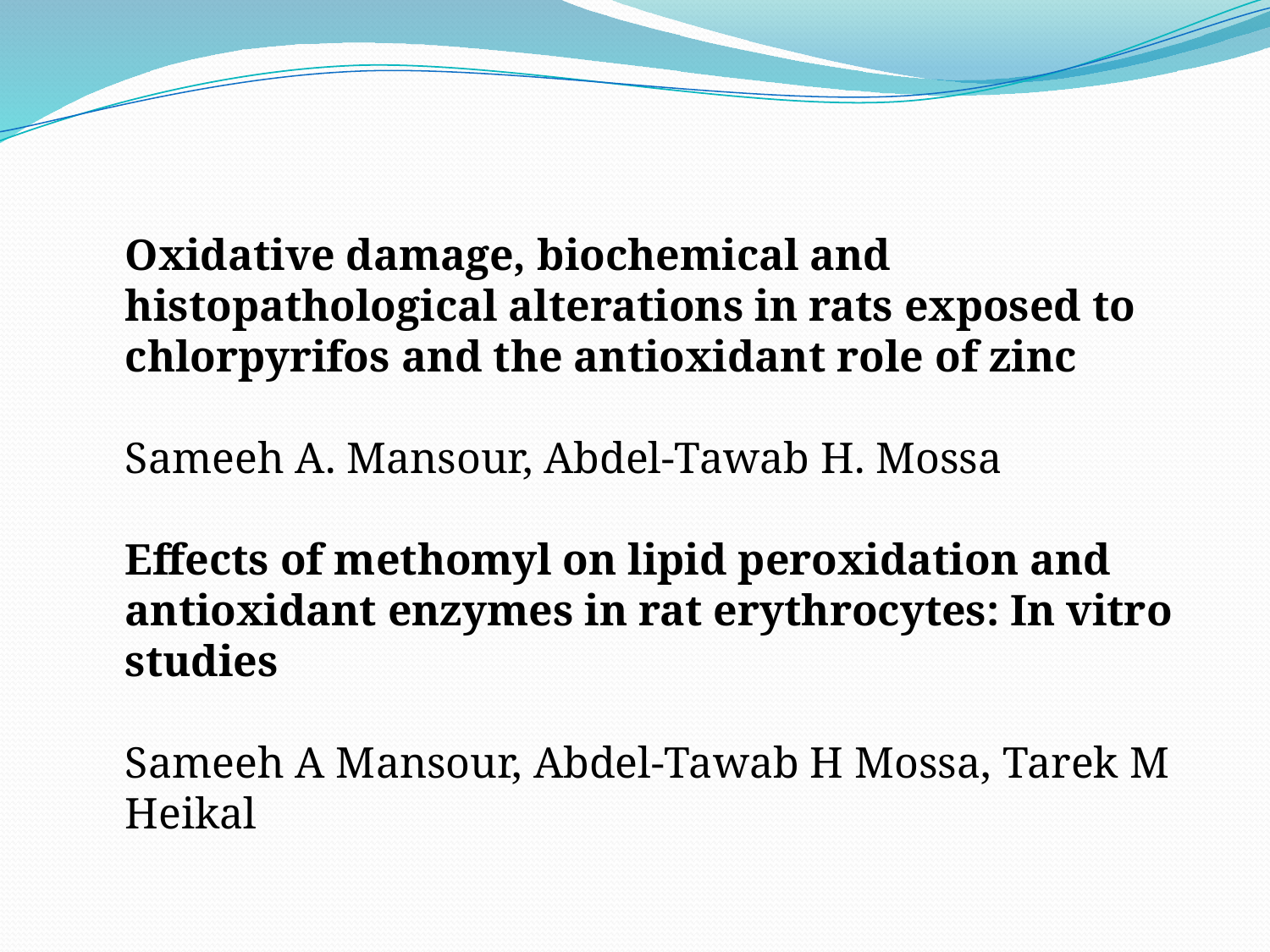

Oxidative damage, biochemical and histopathological alterations in rats exposed to chlorpyrifos and the antioxidant role of zinc

Sameeh A. Mansour, Abdel-Tawab H. Mossa

Effects of methomyl on lipid peroxidation and antioxidant enzymes in rat erythrocytes: In vitro studies

Sameeh A Mansour, Abdel-Tawab H Mossa, Tarek M Heikal